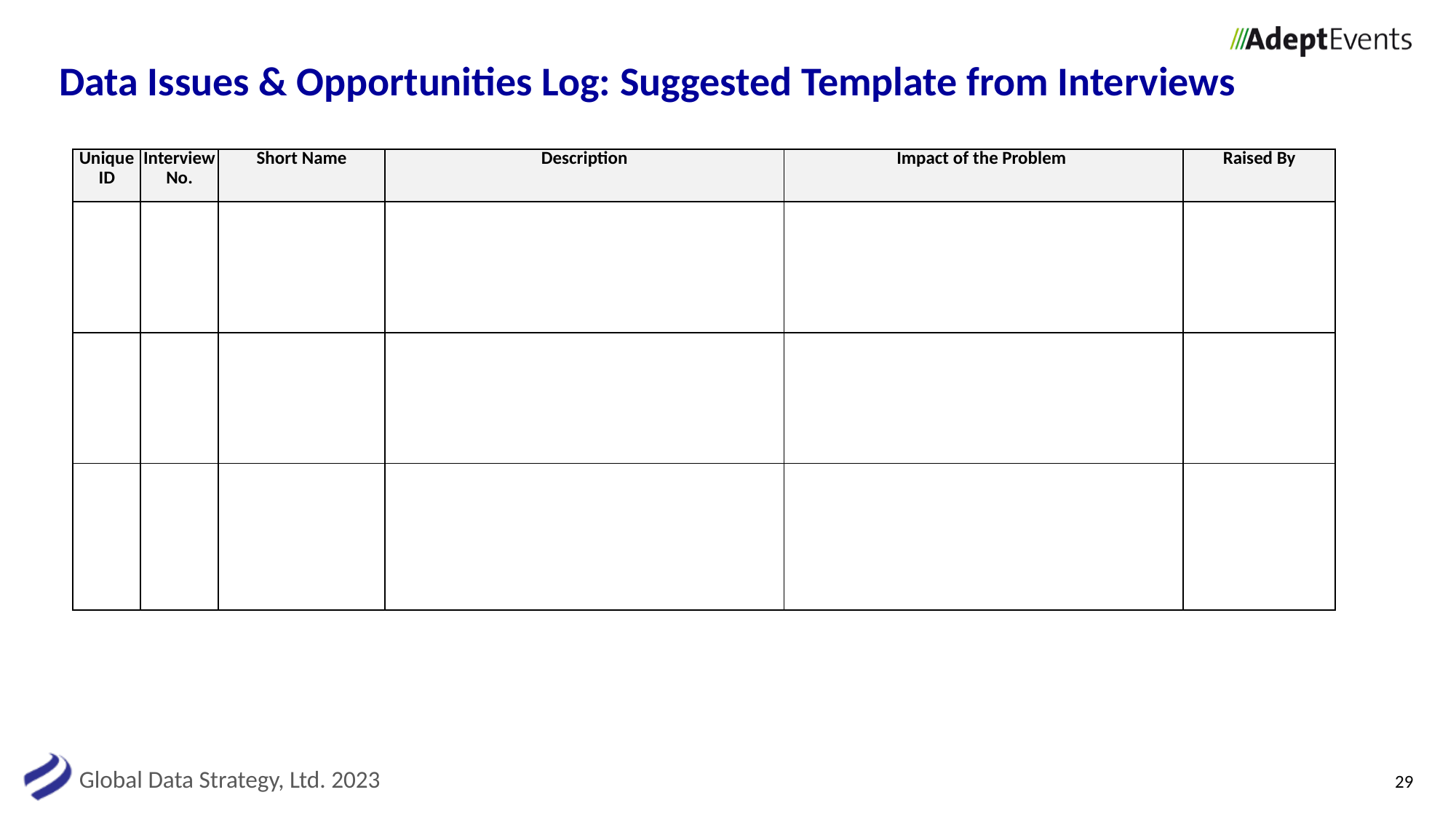

# Data Issues & Opportunities Log: Suggested Template from Interviews
| Unique ID | Interview No. | Short Name | Description | Impact of the Problem | Raised By |
| --- | --- | --- | --- | --- | --- |
|  |  |  |  |  |  |
|  |  |  |  |  |  |
|  |  |  |  |  |  |
29